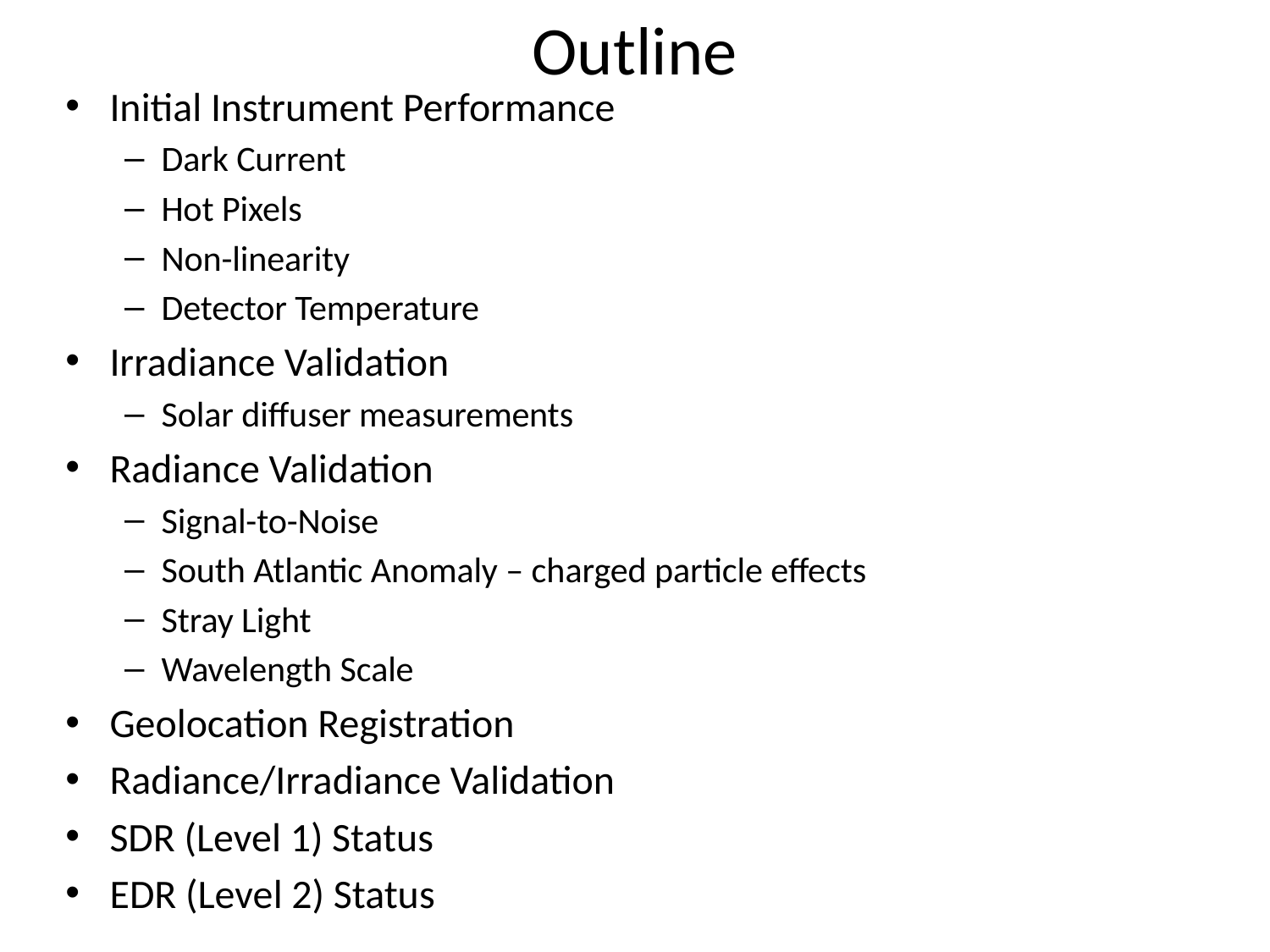

# Outline
Initial Instrument Performance
Dark Current
Hot Pixels
Non-linearity
Detector Temperature
Irradiance Validation
Solar diffuser measurements
Radiance Validation
Signal-to-Noise
South Atlantic Anomaly – charged particle effects
Stray Light
Wavelength Scale
Geolocation Registration
Radiance/Irradiance Validation
SDR (Level 1) Status
EDR (Level 2) Status